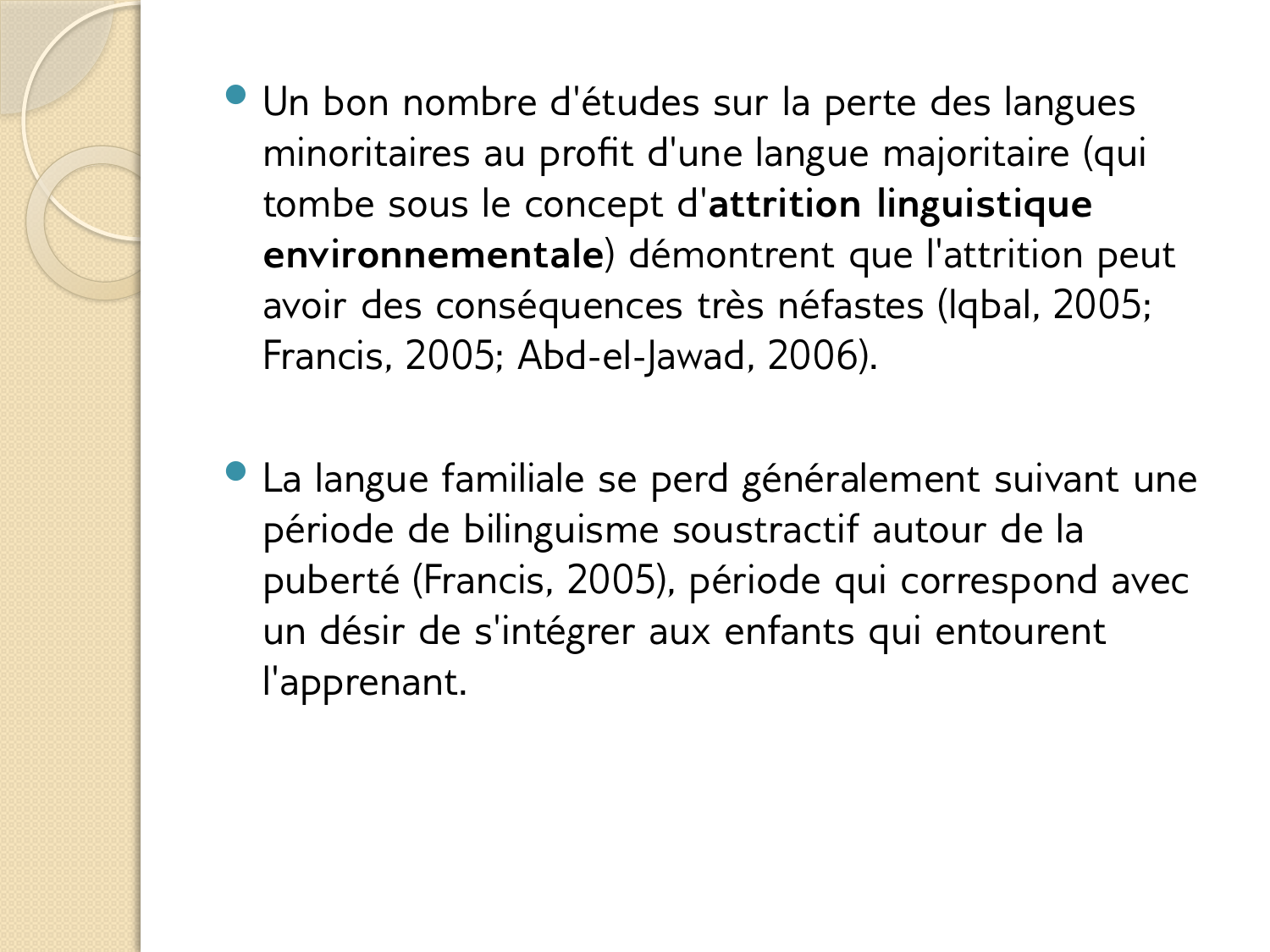

Un bon nombre d'études sur la perte des langues minoritaires au profit d'une langue majoritaire (qui tombe sous le concept d'attrition linguistique environnementale) démontrent que l'attrition peut avoir des conséquences très néfastes (Iqbal, 2005; Francis, 2005; Abd-el-Jawad, 2006).

La langue familiale se perd généralement suivant une période de bilinguisme soustractif autour de la puberté (Francis, 2005), période qui correspond avec un désir de s'intégrer aux enfants qui entourent l'apprenant.